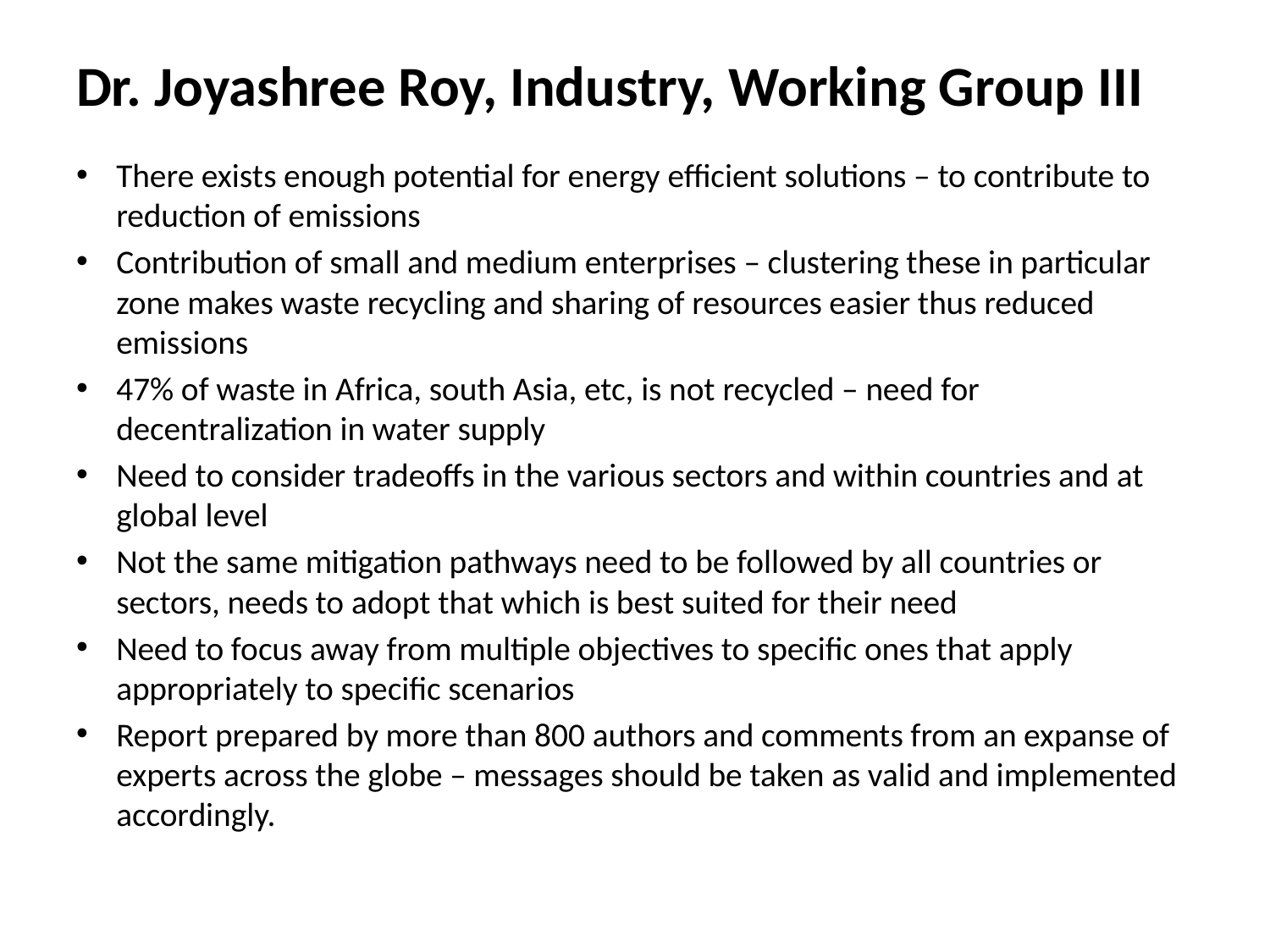

# Dr. Joyashree Roy, Industry, Working Group III
There exists enough potential for energy efficient solutions – to contribute to reduction of emissions
Contribution of small and medium enterprises – clustering these in particular zone makes waste recycling and sharing of resources easier thus reduced emissions
47% of waste in Africa, south Asia, etc, is not recycled – need for decentralization in water supply
Need to consider tradeoffs in the various sectors and within countries and at global level
Not the same mitigation pathways need to be followed by all countries or sectors, needs to adopt that which is best suited for their need
Need to focus away from multiple objectives to specific ones that apply appropriately to specific scenarios
Report prepared by more than 800 authors and comments from an expanse of experts across the globe – messages should be taken as valid and implemented accordingly.